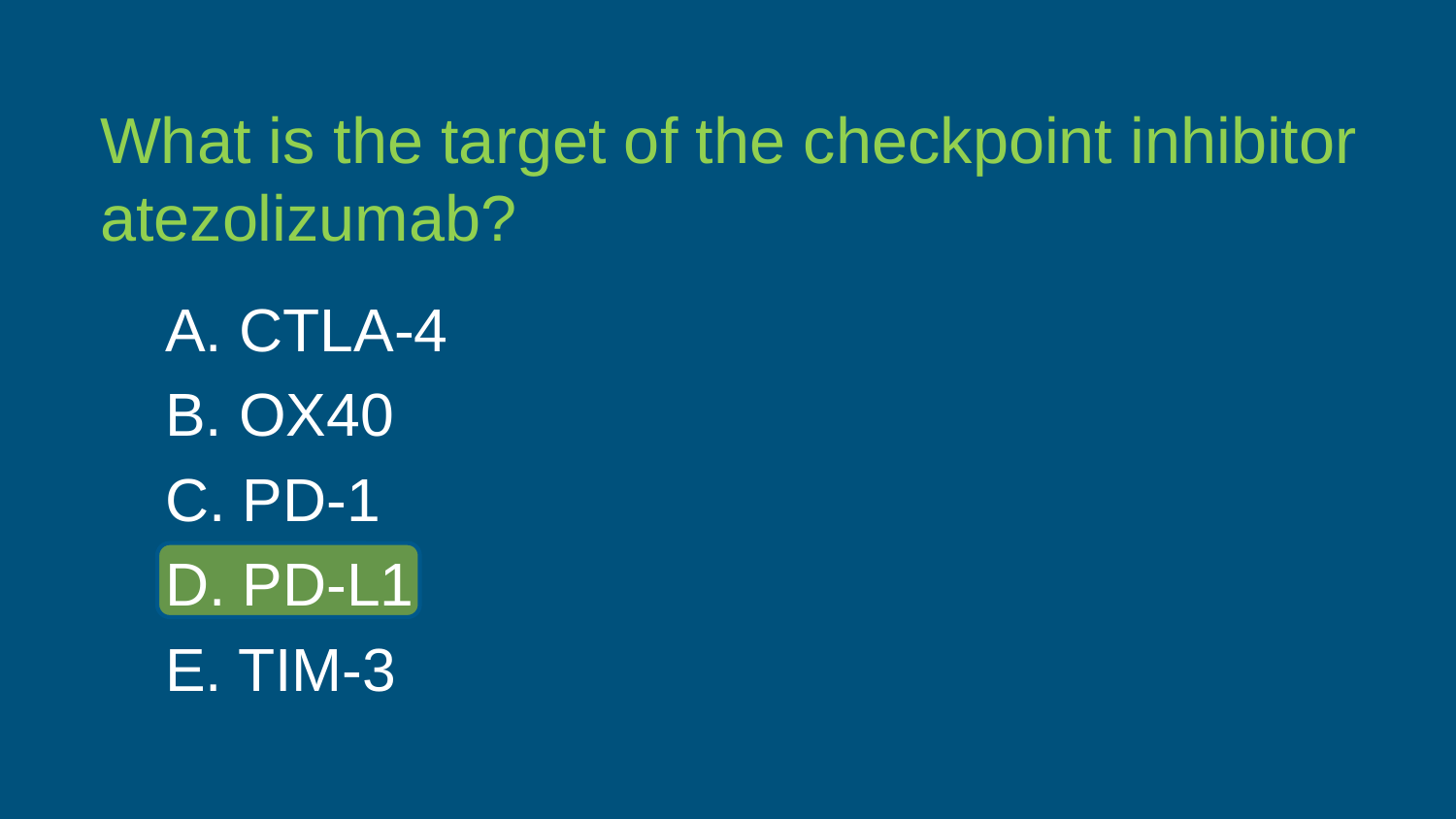

What is the target of the checkpoint inhibitor atezolizumab?
A. CTLA-4
B. OX40
C. PD-1
D. PD-L1
E. TIM-3